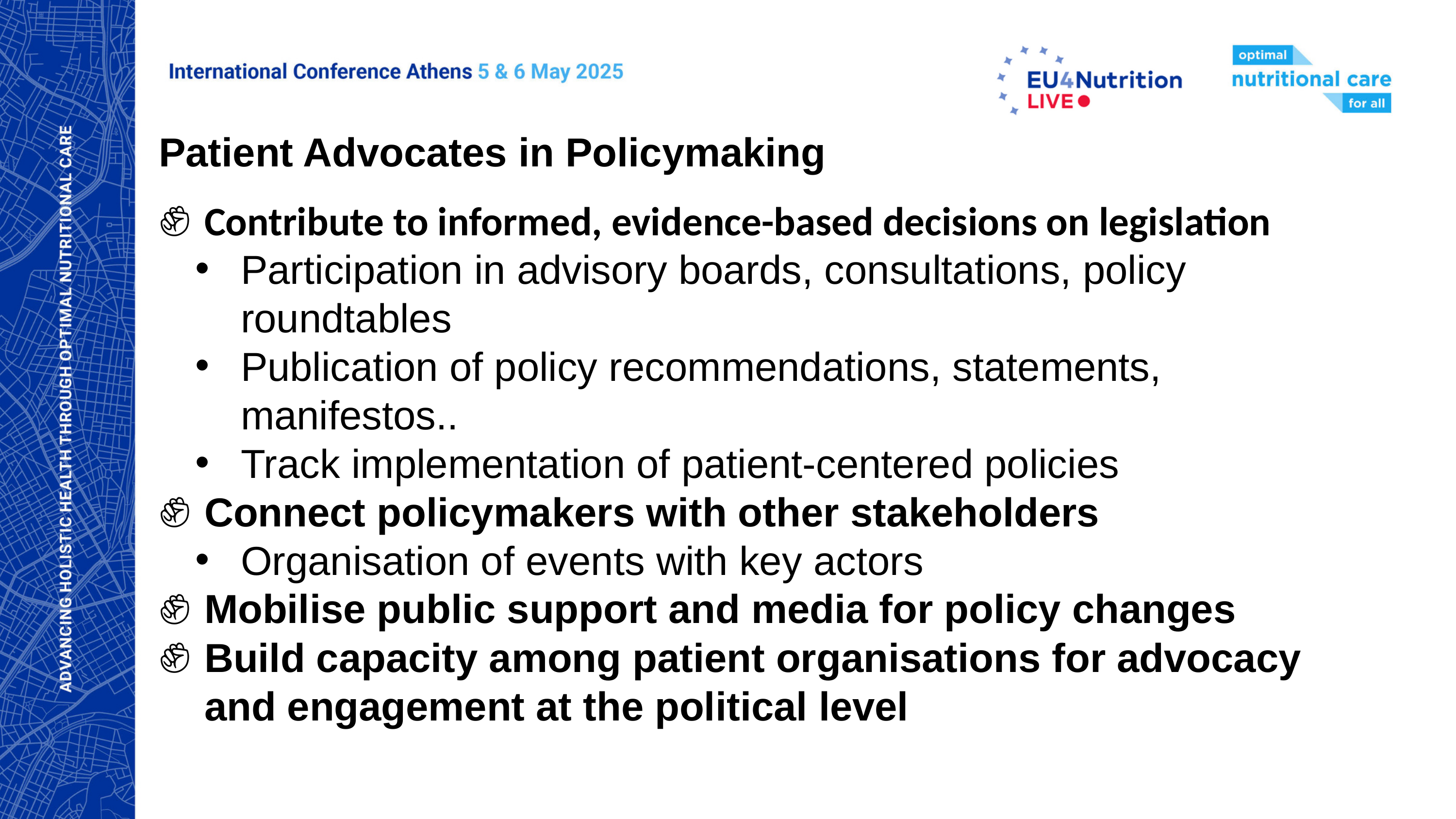

Patient Advocates in Policymaking
Contribute to informed, evidence-based decisions on legislation
Participation in advisory boards, consultations, policy roundtables
Publication of policy recommendations, statements, manifestos..
Track implementation of patient-centered policies
Connect policymakers with other stakeholders
Organisation of events with key actors
Mobilise public support and media for policy changes
Build capacity among patient organisations for advocacy and engagement at the political level